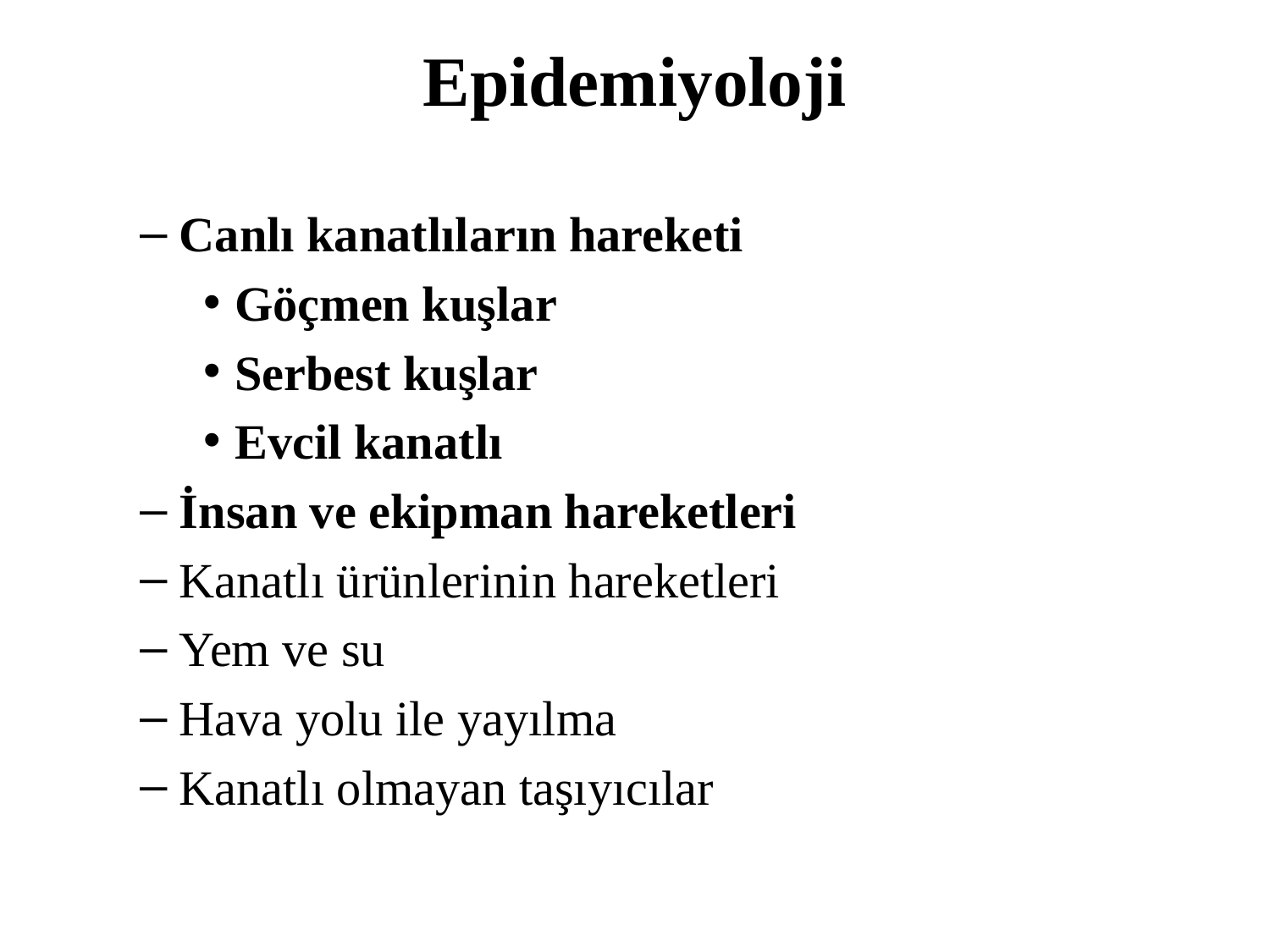

# Epidemiyoloji
Canlı kanatlıların hareketi
Göçmen kuşlar
Serbest kuşlar
Evcil kanatlı
İnsan ve ekipman hareketleri
Kanatlı ürünlerinin hareketleri
Yem ve su
Hava yolu ile yayılma
Kanatlı olmayan taşıyıcılar